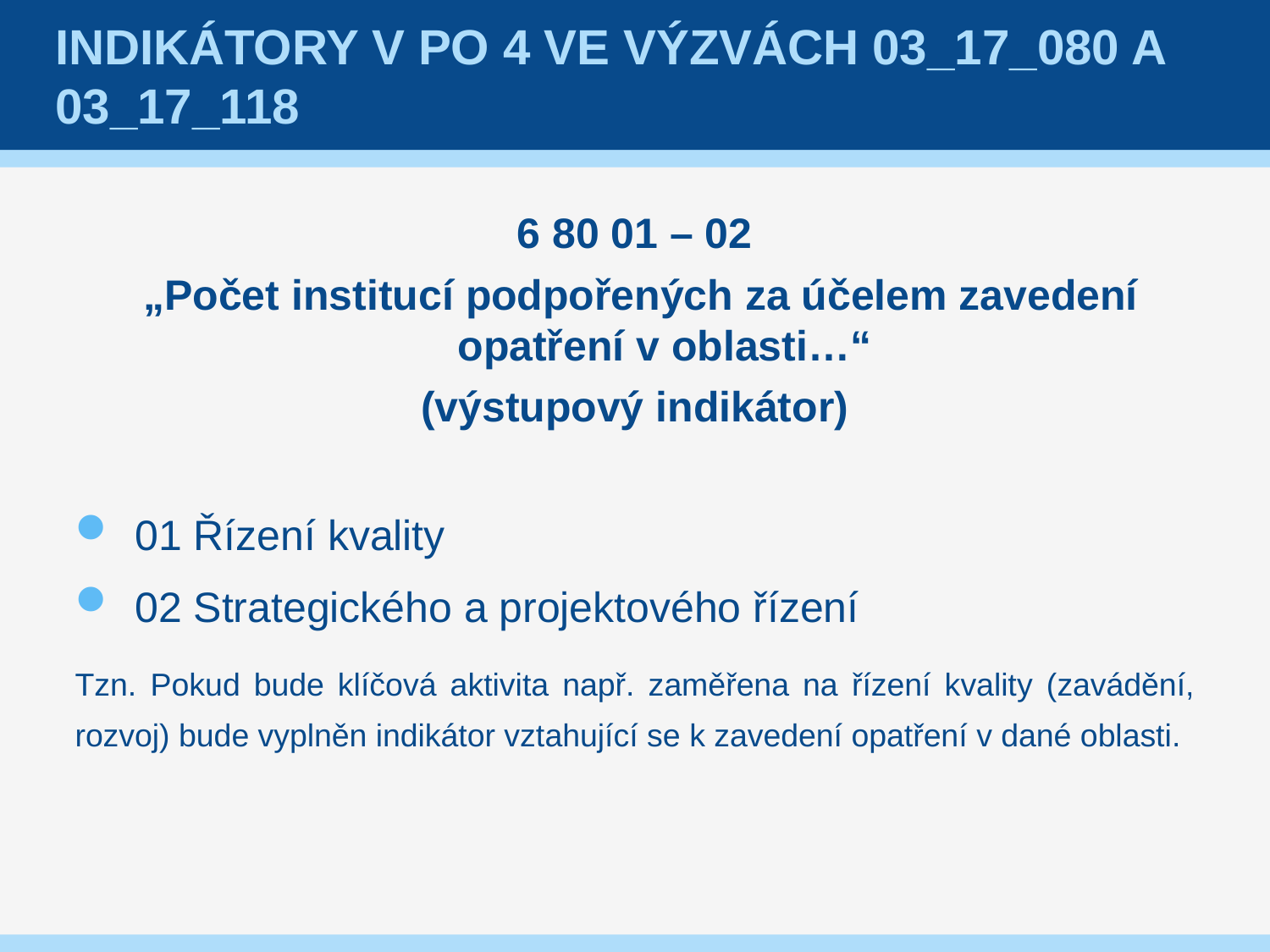

# Indikátory v PO 4 ve výzvách 03_17_080 a 03_17_118
6 80 01 – 02
 „Počet institucí podpořených za účelem zavedení opatření v oblasti…“
(výstupový indikátor)

01 Řízení kvality
02 Strategického a projektového řízení
Tzn. Pokud bude klíčová aktivita např. zaměřena na řízení kvality (zavádění, rozvoj) bude vyplněn indikátor vztahující se k zavedení opatření v dané oblasti.